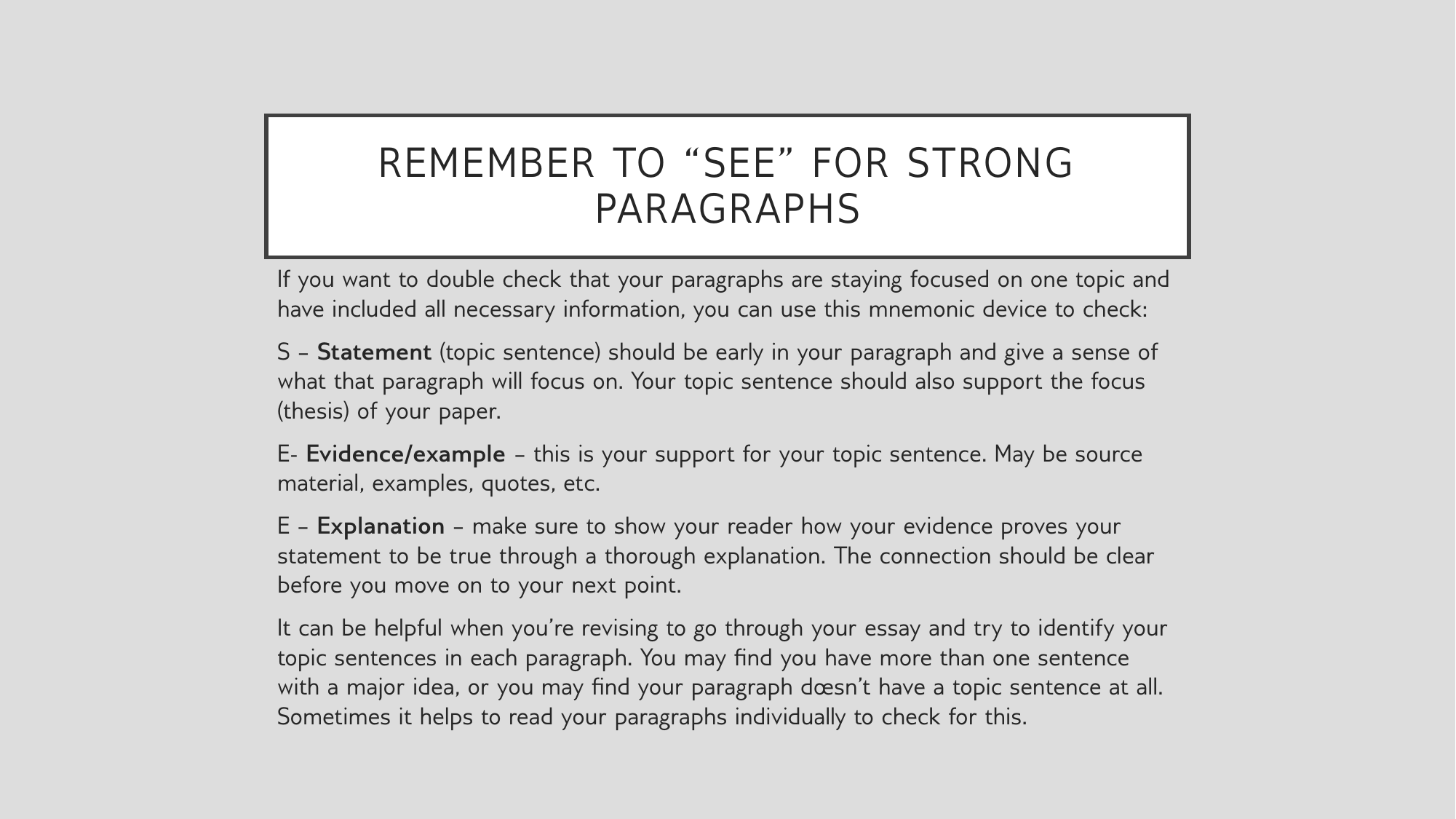

# Remember to “SEE” for strong paragraphs
If you want to double check that your paragraphs are staying focused on one topic and have included all necessary information, you can use this mnemonic device to check:
S – Statement (topic sentence) should be early in your paragraph and give a sense of what that paragraph will focus on. Your topic sentence should also support the focus (thesis) of your paper.
E- Evidence/example – this is your support for your topic sentence. May be source material, examples, quotes, etc.
E – Explanation – make sure to show your reader how your evidence proves your statement to be true through a thorough explanation. The connection should be clear before you move on to your next point.
It can be helpful when you’re revising to go through your essay and try to identify your topic sentences in each paragraph. You may find you have more than one sentence with a major idea, or you may find your paragraph doesn’t have a topic sentence at all. Sometimes it helps to read your paragraphs individually to check for this.